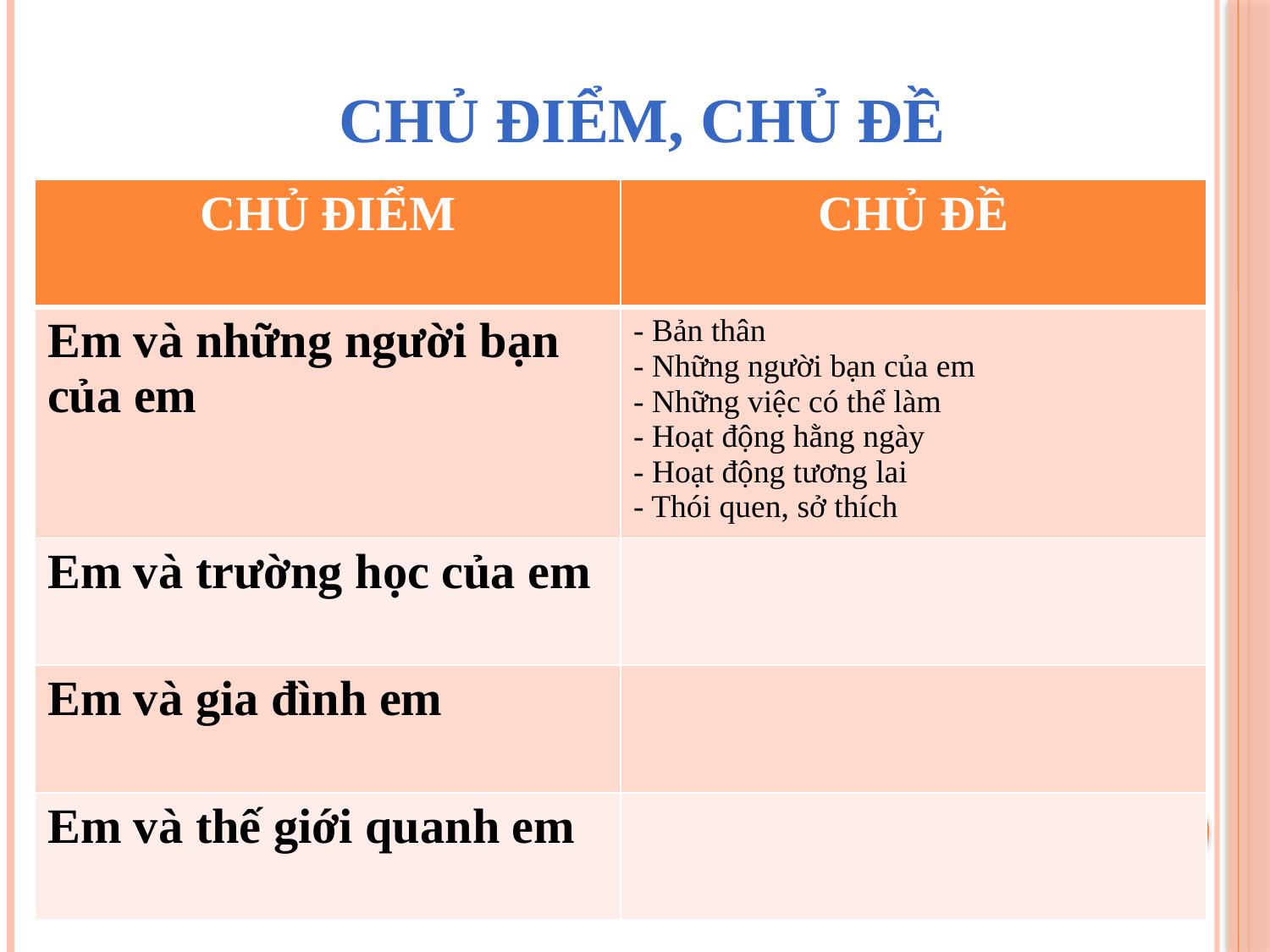

# CHỦ ĐIỂM, CHỦ ĐỀ
| CHỦ ĐIỂM | CHỦ ĐỀ |
| --- | --- |
| Em và những người bạn của em | - Bản thân - Những người bạn của em - Những việc có thể làm - Hoạt động hằng ngày - Hoạt động tương lai - Thói quen, sở thích |
| Em và trường học của em |  |
| Em và gia đình em |  |
| Em và thế giới quanh em |  |